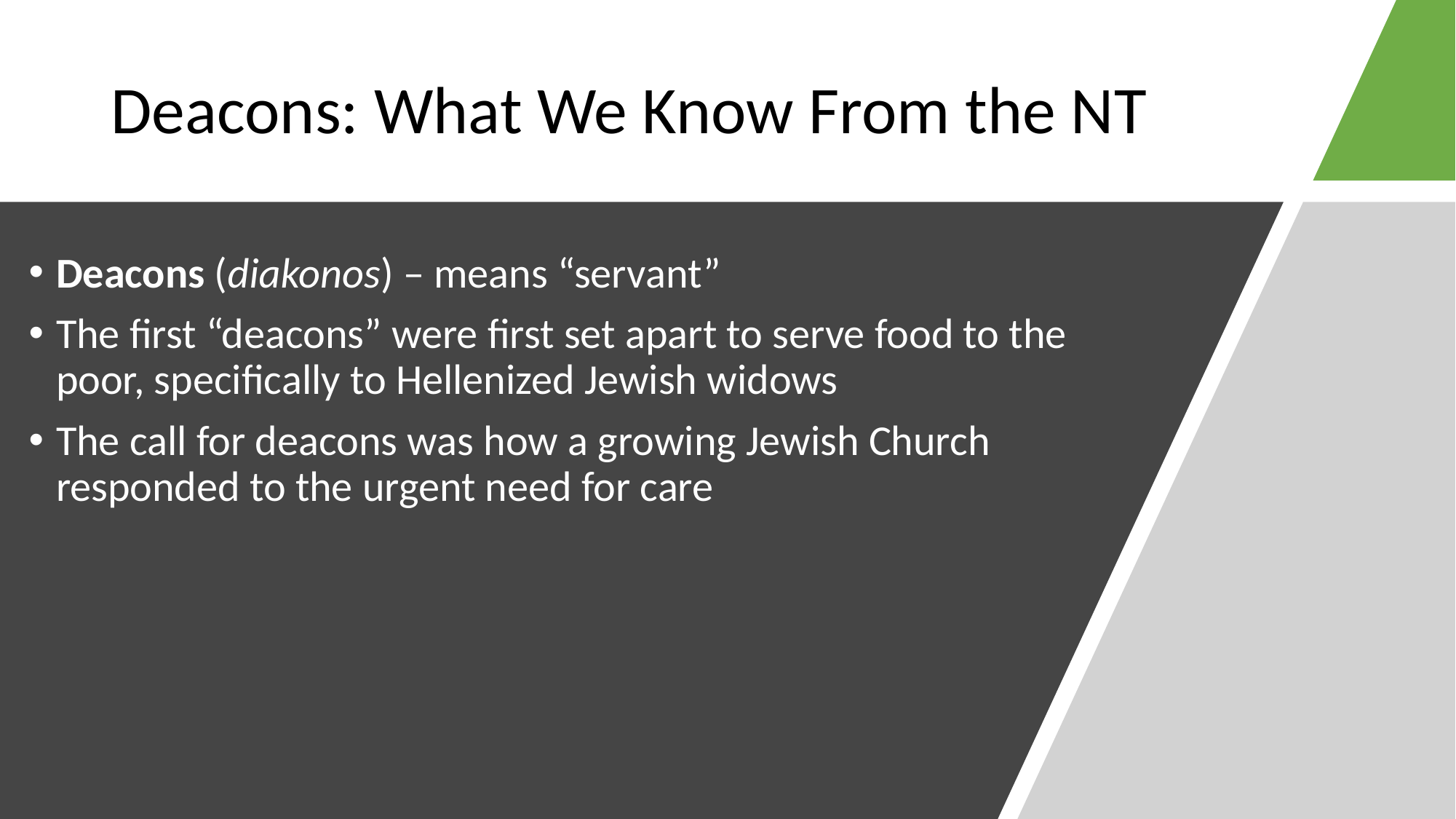

# Deacons: What We Know From the NT

Deacons (diakonos) – means “servant”
The first “deacons” were first set apart to serve food to the poor, specifically to Hellenized Jewish widows
The call for deacons was how a growing Jewish Church responded to the urgent need for care